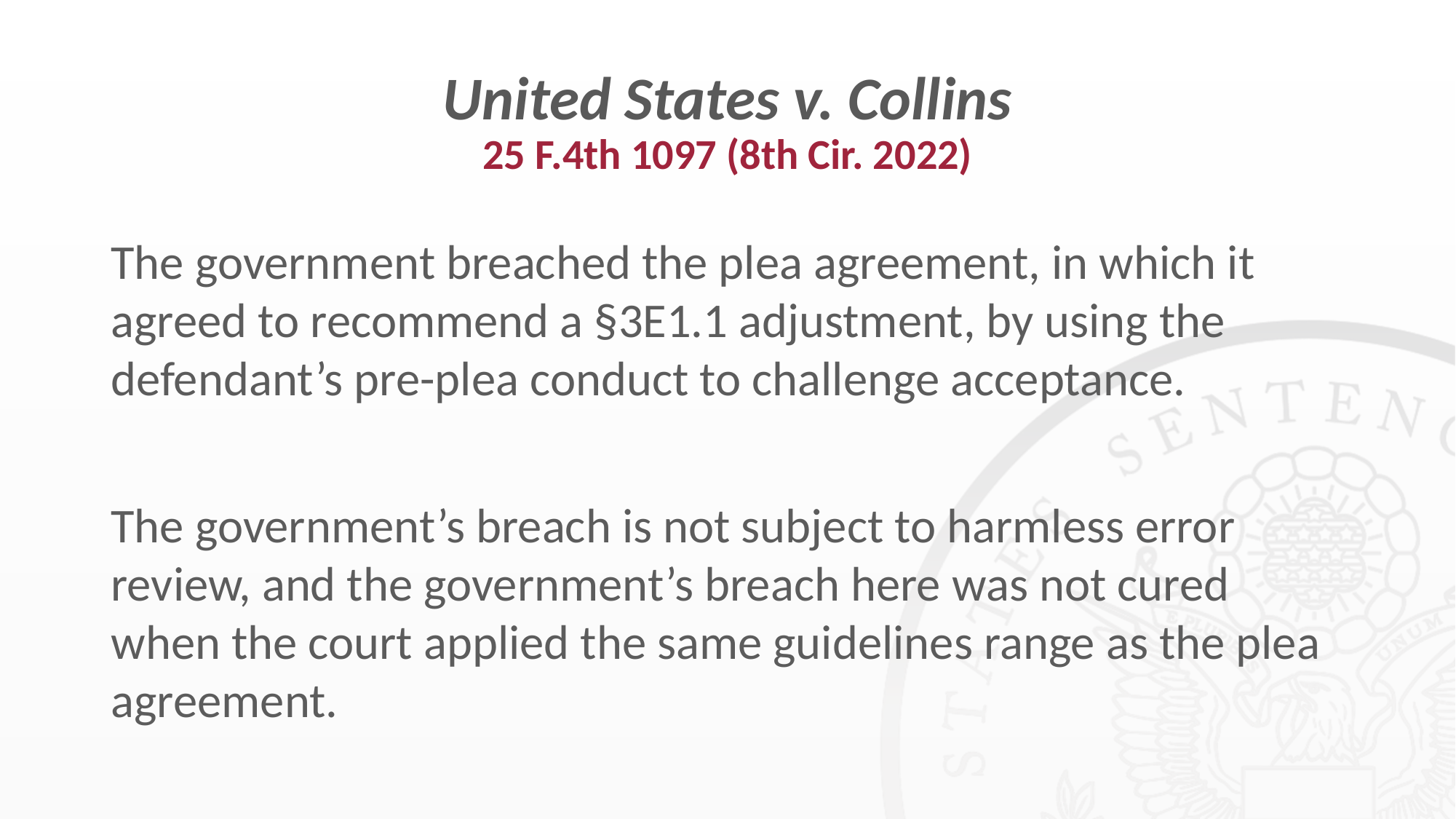

# United States v. Collins 25 F.4th 1097 (8th Cir. 2022)
The government breached the plea agreement, in which it agreed to recommend a §3E1.1 adjustment, by using the defendant’s pre-plea conduct to challenge acceptance.

The government’s breach is not subject to harmless error review, and the government’s breach here was not cured when the court applied the same guidelines range as the plea agreement.